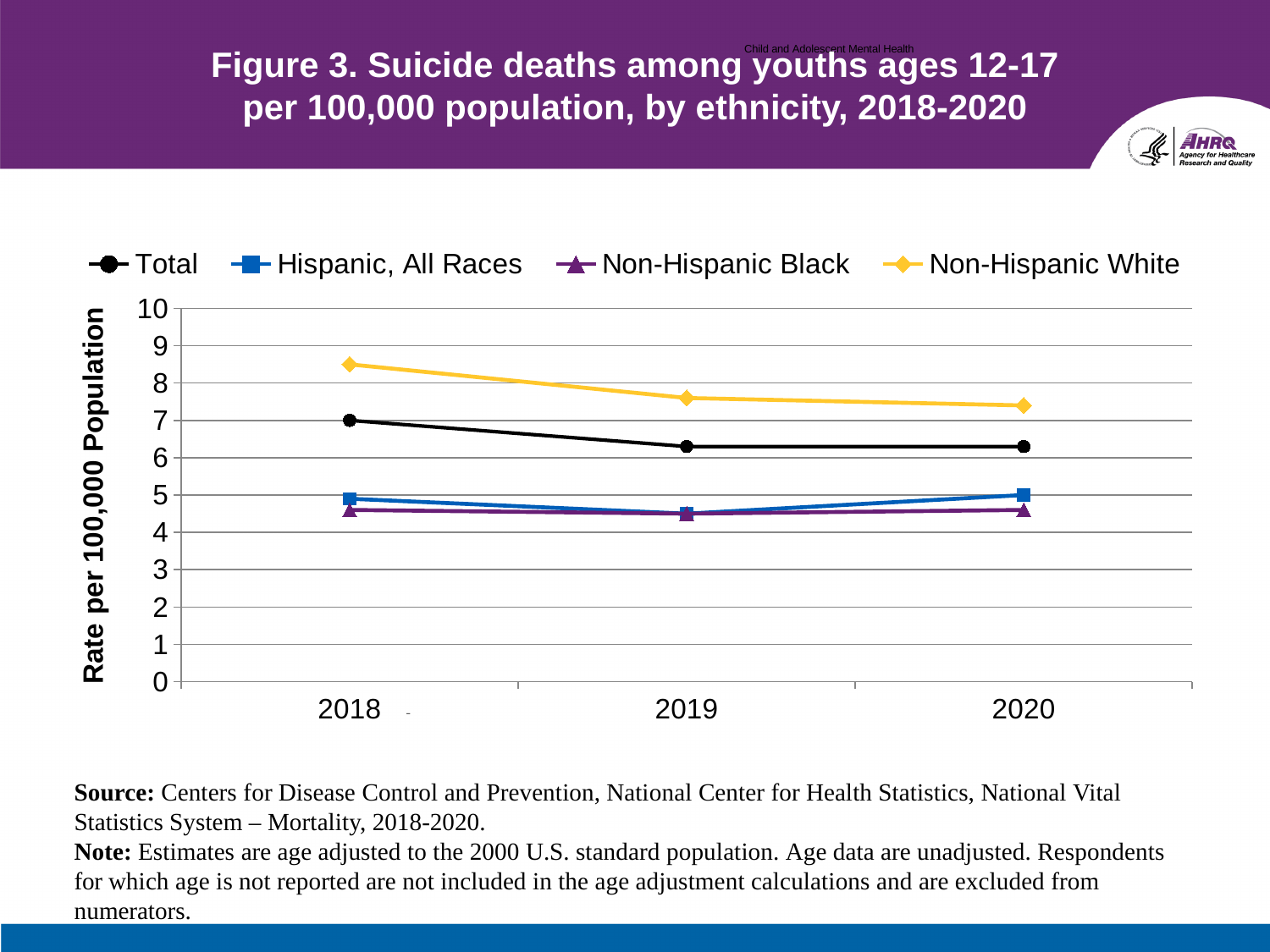

# Figure 3. Suicide deaths among youths ages 12-17 per 100,000 population, by ethnicity, 2018-2020
Child and Adolescent Mental Health

### Chart

| Category | Total | Hispanic, All Races | Non-Hispanic Black | Non-Hispanic White |
|---|---|---|---|---|
| 2018 | 7.0 | 4.9 | 4.6 | 8.5 |
| 2019 | 6.3 | 4.5 | 4.5 | 7.6 |
| 2020 | 6.3 | 5.0 | 4.6 | 7.4 |
Source: Centers for Disease Control and Prevention, National Center for Health Statistics, National Vital Statistics System – Mortality, 2018-2020.
Note: Estimates are age adjusted to the 2000 U.S. standard population. Age data are unadjusted. Respondents for which age is not reported are not included in the age adjustment calculations and are excluded from numerators.